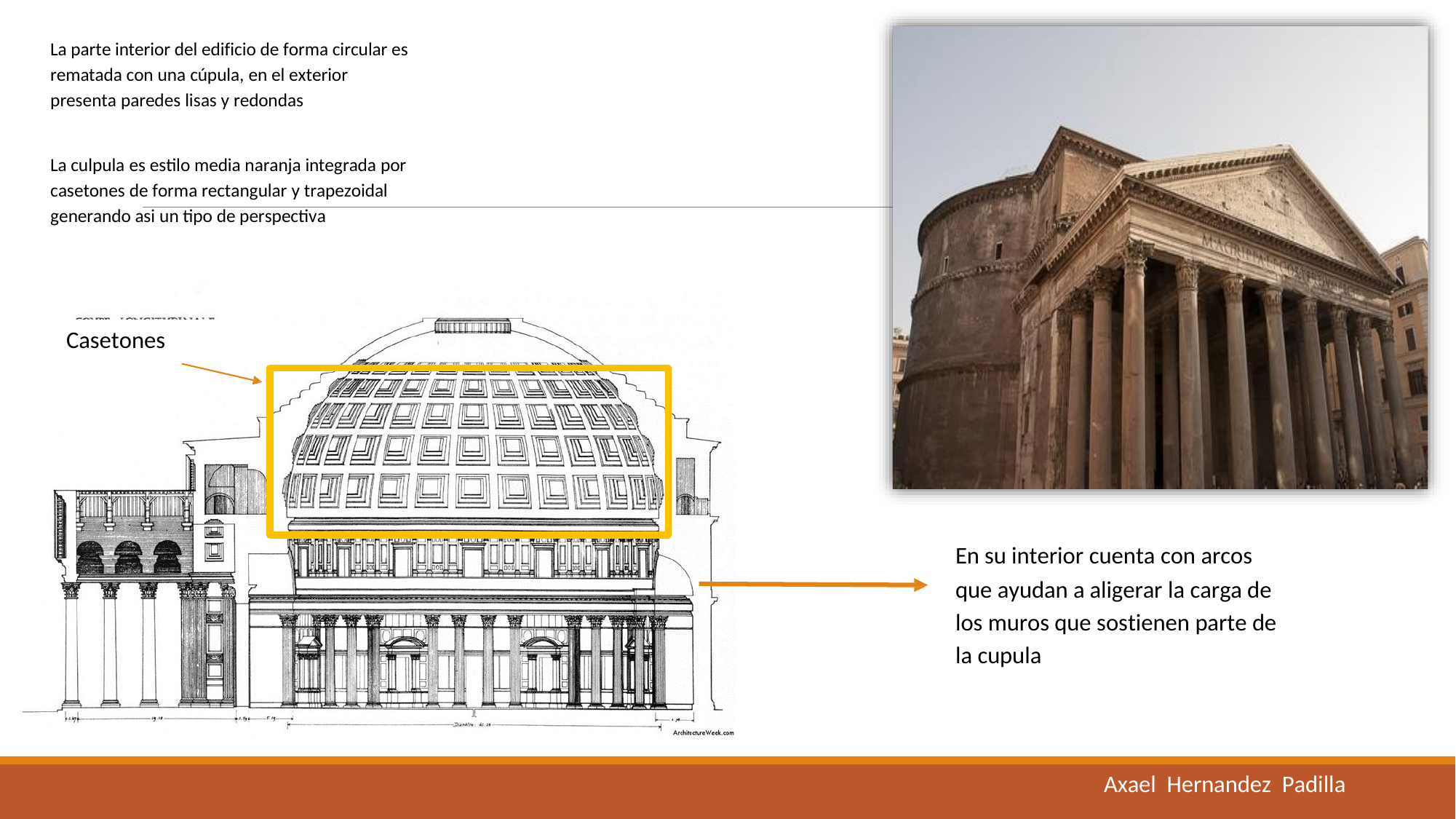

La parte interior del edificio de forma circular es
rematada con una cúpula, en el exterior
presenta paredes lisas y redondas
La culpula es estilo media naranja integrada por
casetones de forma rectangular y trapezoidal
generando asi un tipo de perspectiva

Casetones

En su interior cuenta con arcos
que ayudan a aligerar la carga de
los muros que sostienen parte de
la cupula

Axael  Hernandez  Padilla